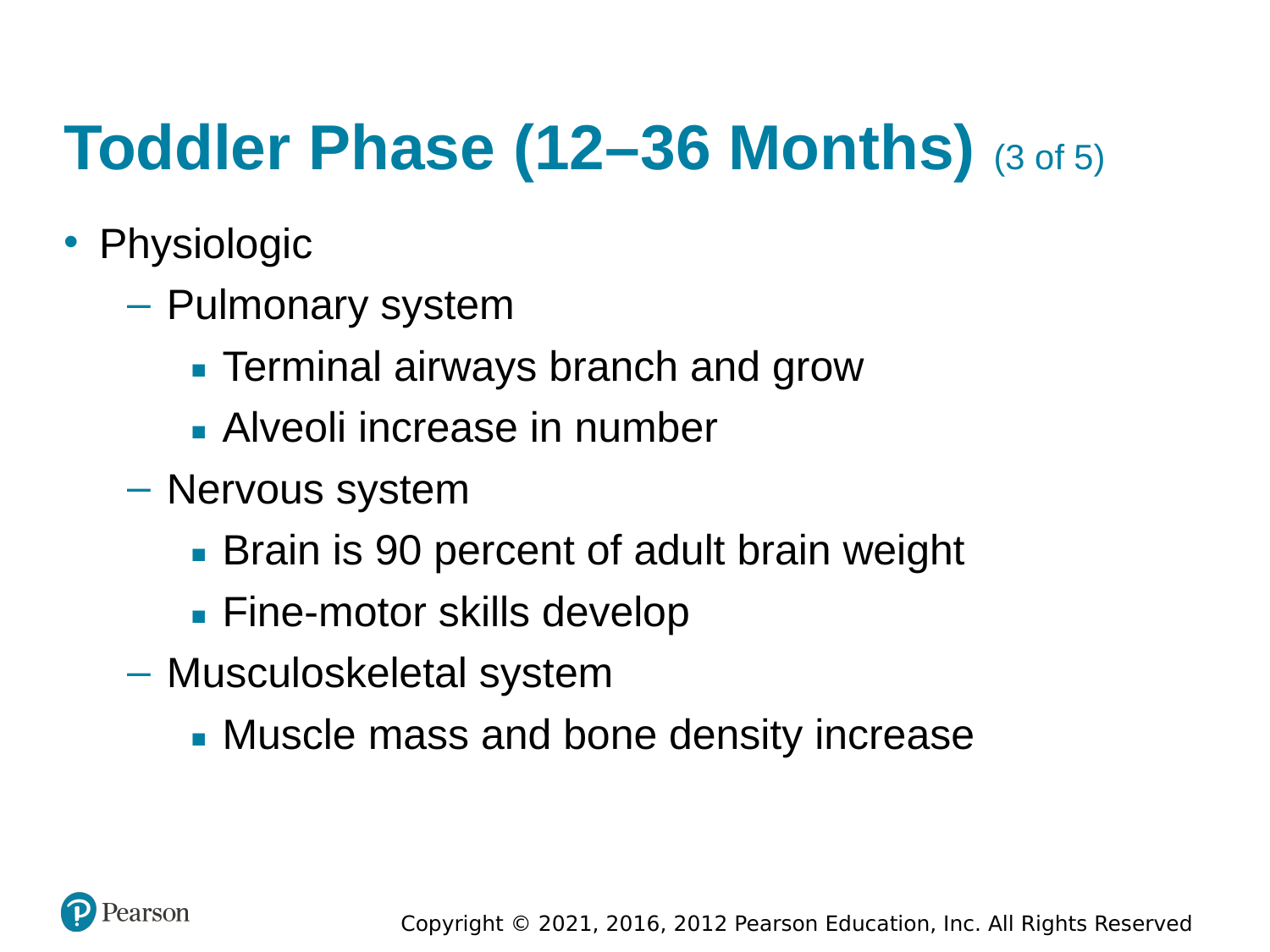

# Toddler Phase (12–36 Months) (3 of 5)
Physiologic
Pulmonary system
Terminal airways branch and grow
Alveoli increase in number
Nervous system
Brain is 90 percent of adult brain weight
Fine-motor skills develop
Musculoskeletal system
Muscle mass and bone density increase